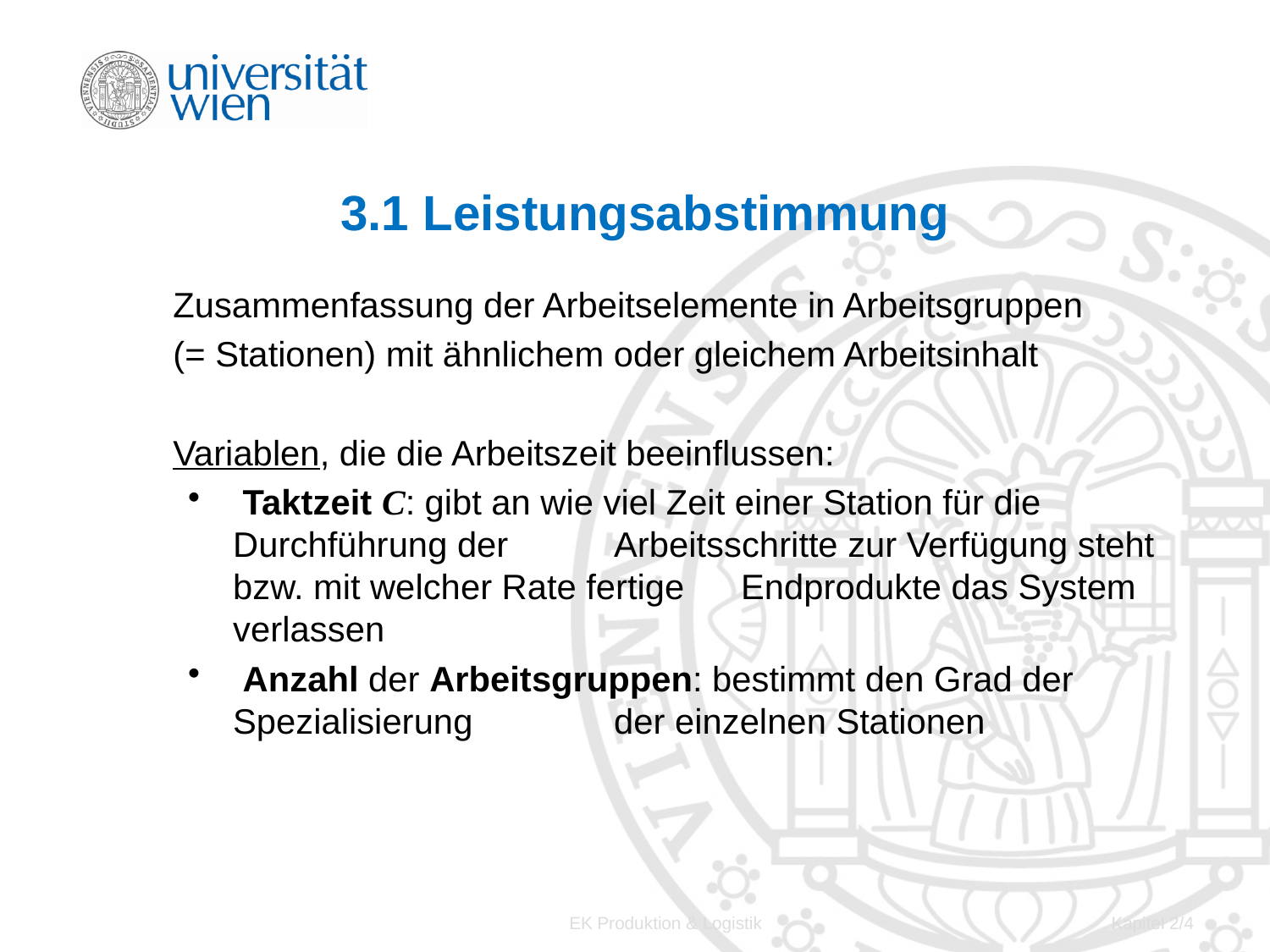

# 3.1 Leistungsabstimmung
Zusammenfassung der Arbeitselemente in Arbeitsgruppen
(= Stationen) mit ähnlichem oder gleichem Arbeitsinhalt

Variablen, die die Arbeitszeit beeinflussen:
 Taktzeit C: gibt an wie viel Zeit einer Station für die Durchführung der   	Arbeitsschritte zur Verfügung steht bzw. mit welcher Rate fertige  	Endprodukte das System verlassen
 Anzahl der Arbeitsgruppen: bestimmt den Grad der Spezialisierung    	der einzelnen Stationen
EK Produktion & Logistik
Kapitel 2/4